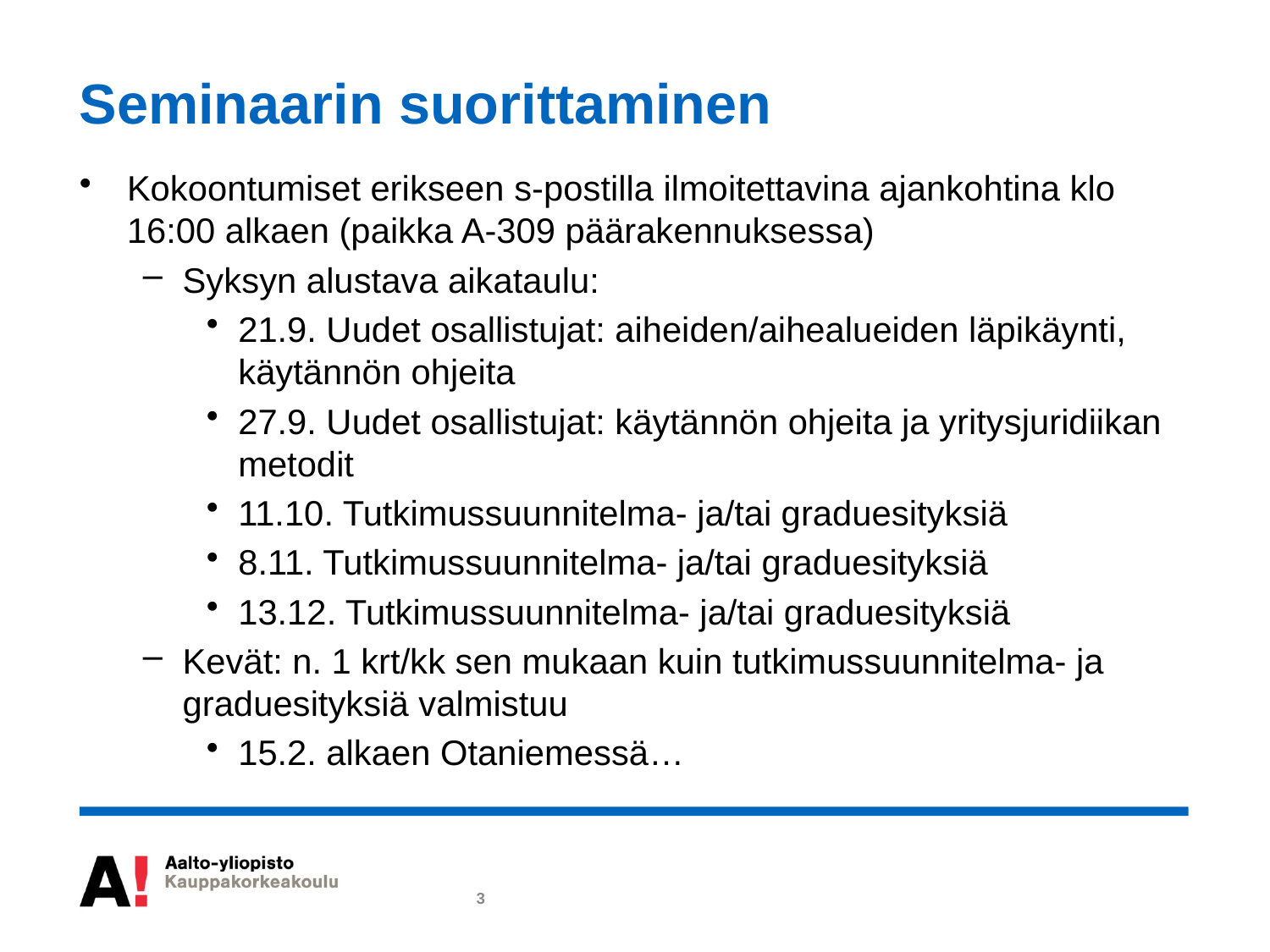

# Seminaarin suorittaminen
Kokoontumiset erikseen s-postilla ilmoitettavina ajankohtina klo 16:00 alkaen (paikka A-309 päärakennuksessa)
Syksyn alustava aikataulu:
21.9. Uudet osallistujat: aiheiden/aihealueiden läpikäynti, käytännön ohjeita
27.9. Uudet osallistujat: käytännön ohjeita ja yritysjuridiikan metodit
11.10. Tutkimussuunnitelma- ja/tai graduesityksiä
8.11. Tutkimussuunnitelma- ja/tai graduesityksiä
13.12. Tutkimussuunnitelma- ja/tai graduesityksiä
Kevät: n. 1 krt/kk sen mukaan kuin tutkimussuunnitelma- ja graduesityksiä valmistuu
15.2. alkaen Otaniemessä…
3